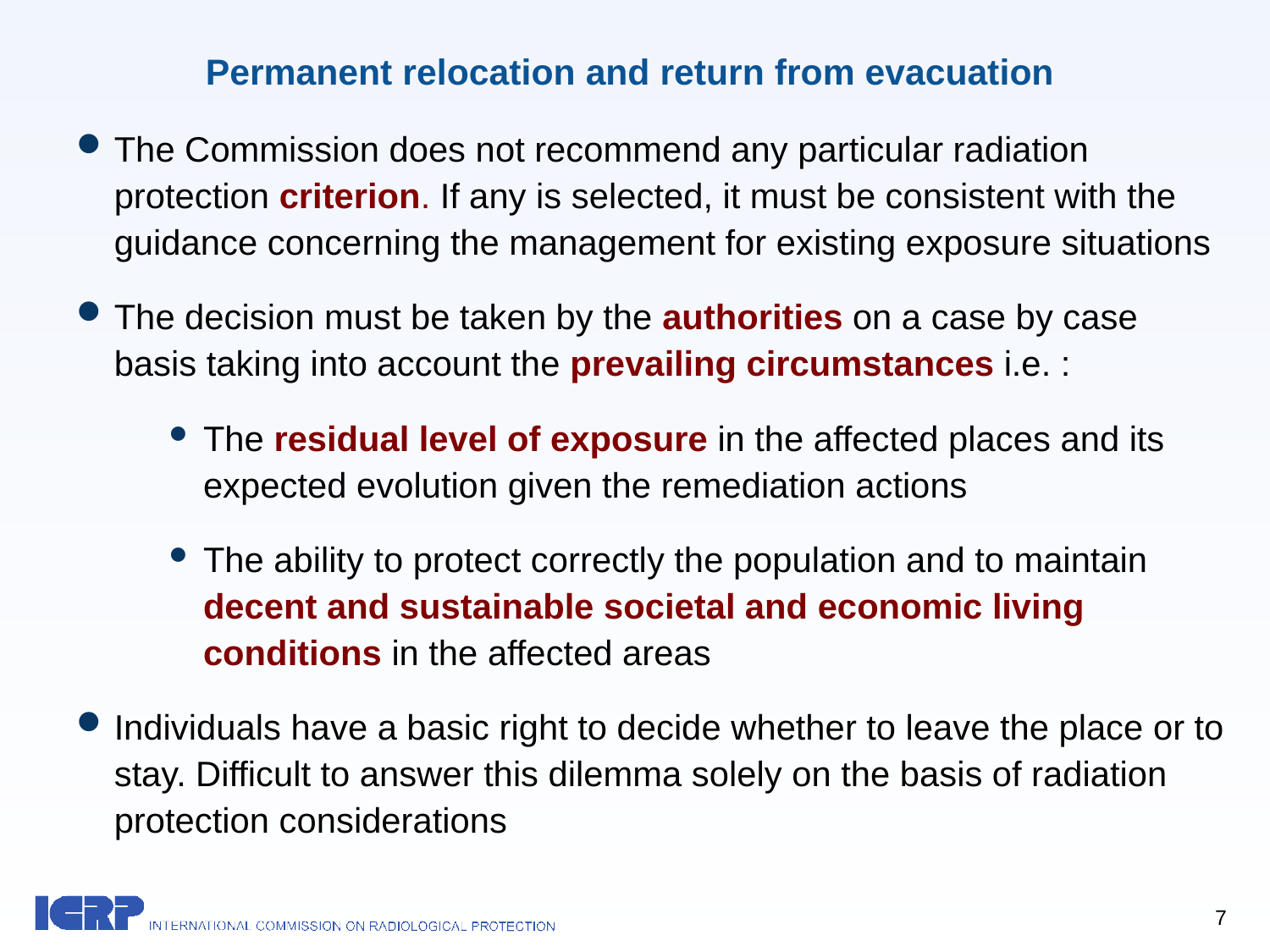

# Permanent relocation and return from evacuation
The Commission does not recommend any particular radiation protection criterion. If any is selected, it must be consistent with the guidance concerning the management for existing exposure situations
The decision must be taken by the authorities on a case by case basis taking into account the prevailing circumstances i.e. :
The residual level of exposure in the affected places and its expected evolution given the remediation actions
The ability to protect correctly the population and to maintain decent and sustainable societal and economic living conditions in the affected areas
Individuals have a basic right to decide whether to leave the place or to stay. Difficult to answer this dilemma solely on the basis of radiation protection considerations

7